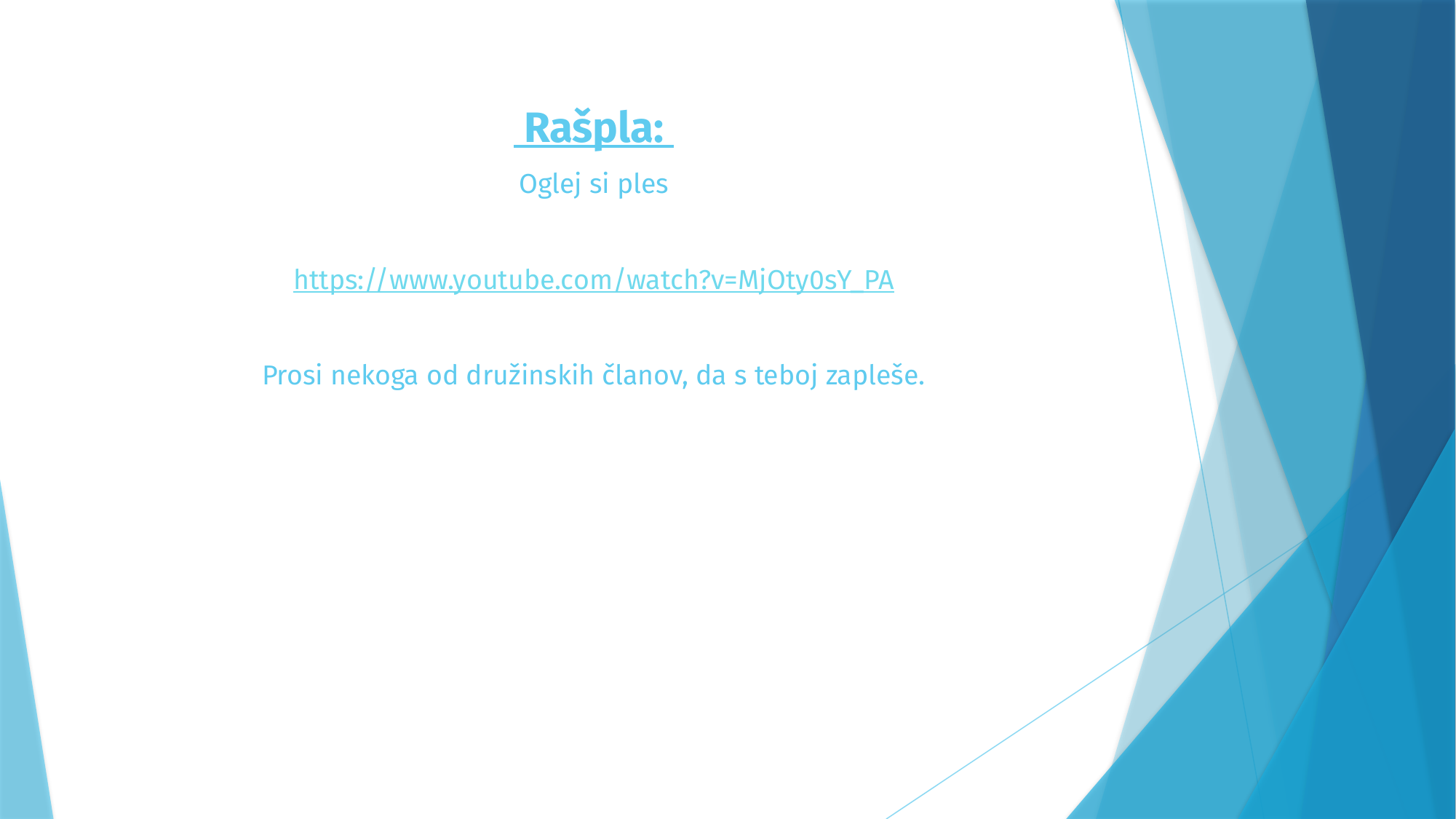

#
 Rašpla:
Oglej si ples

https://www.youtube.com/watch?v=MjOty0sY_PA

Prosi nekoga od družinskih članov, da s teboj zapleše.